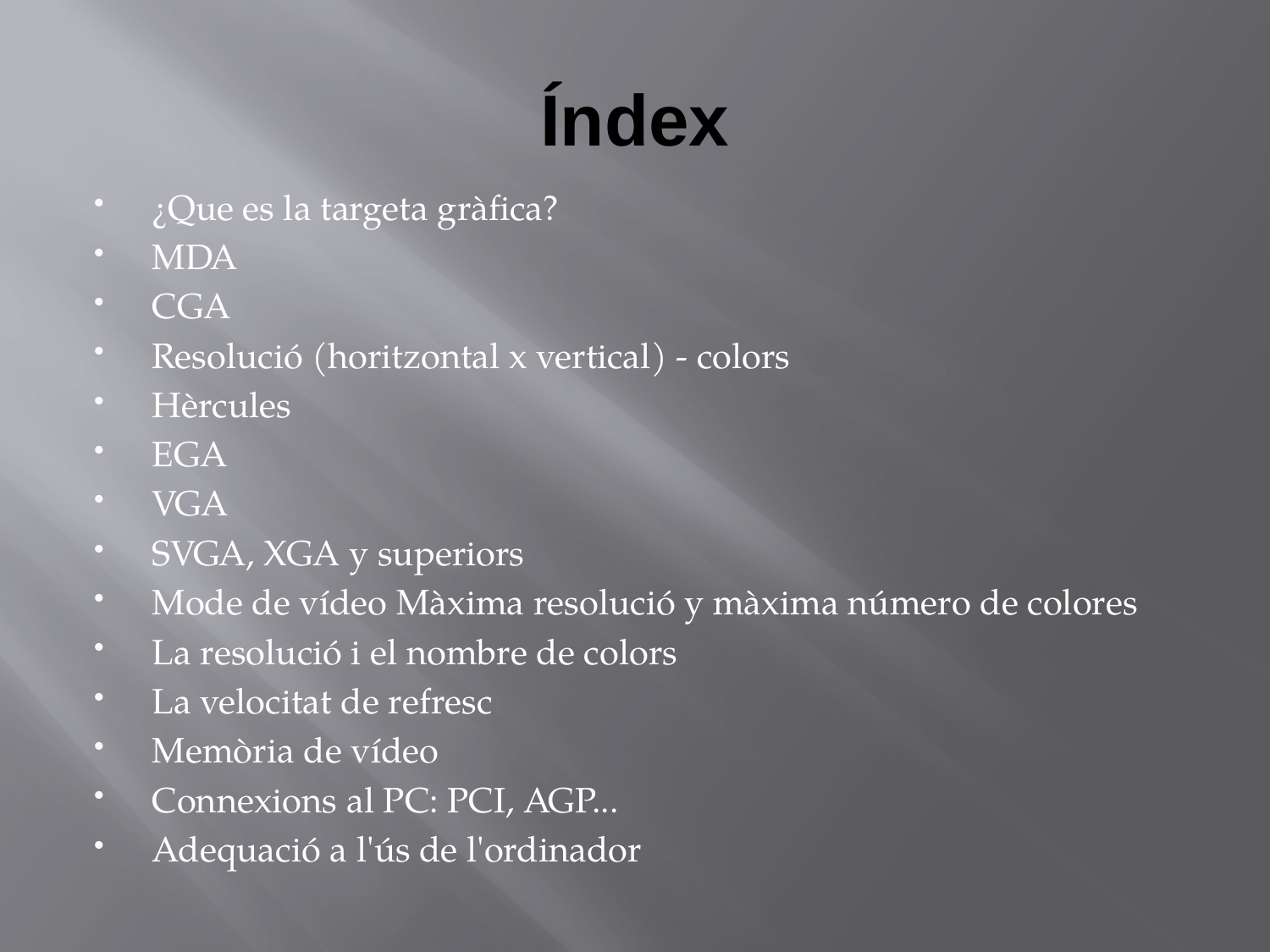

# Índex
¿Que es la targeta gràfica?
MDA
CGA
Resolució (horitzontal x vertical) - colors
Hèrcules
EGA
VGA
SVGA, XGA y superiors
Mode de vídeo Màxima resolució y màxima número de colores
La resolució i el nombre de colors
La velocitat de refresc
Memòria de vídeo
Connexions al PC: PCI, AGP...
Adequació a l'ús de l'ordinador